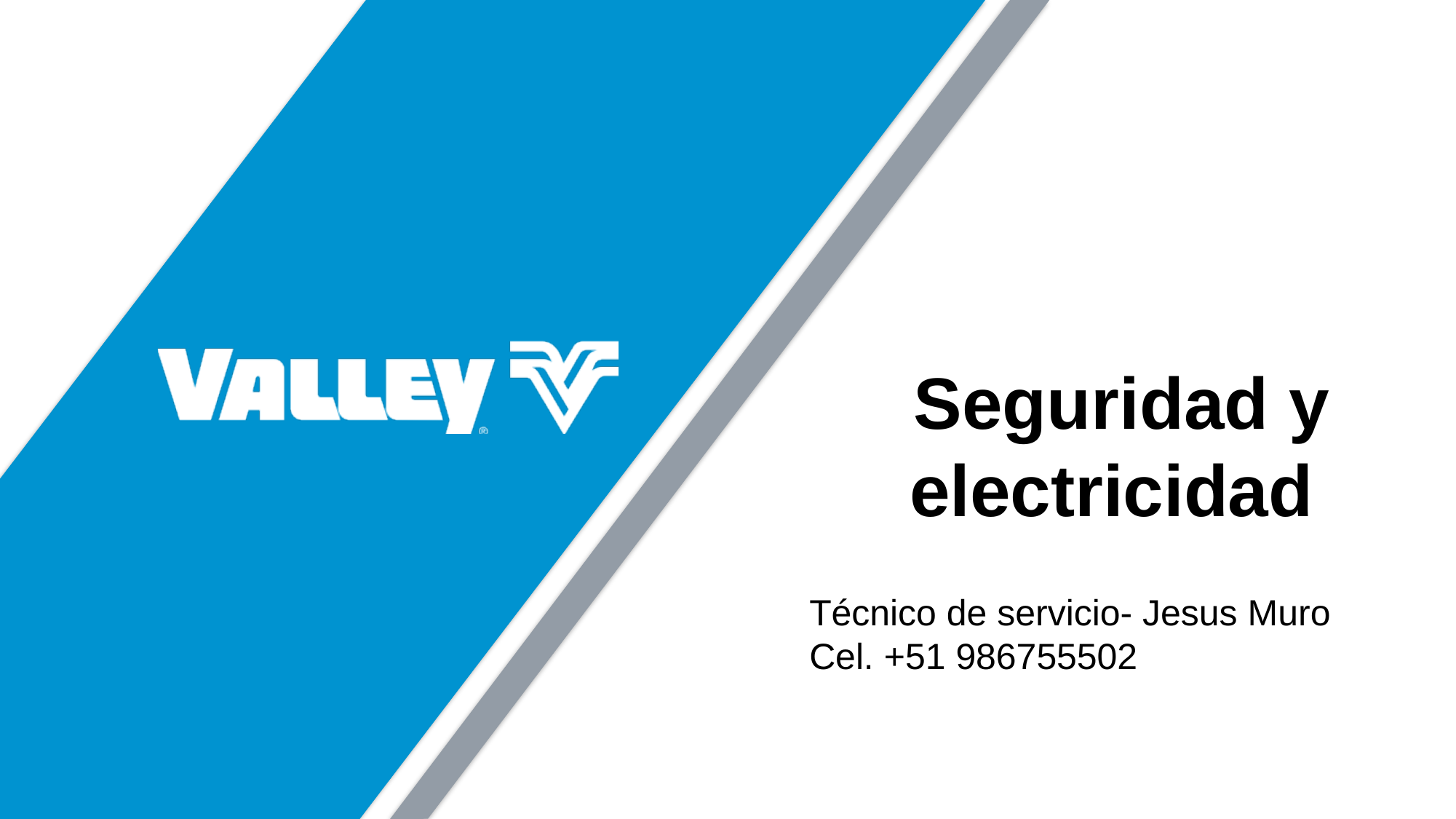

# Seguridad y electricidad
Técnico de servicio- Jesus Muro
Cel. +51 986755502